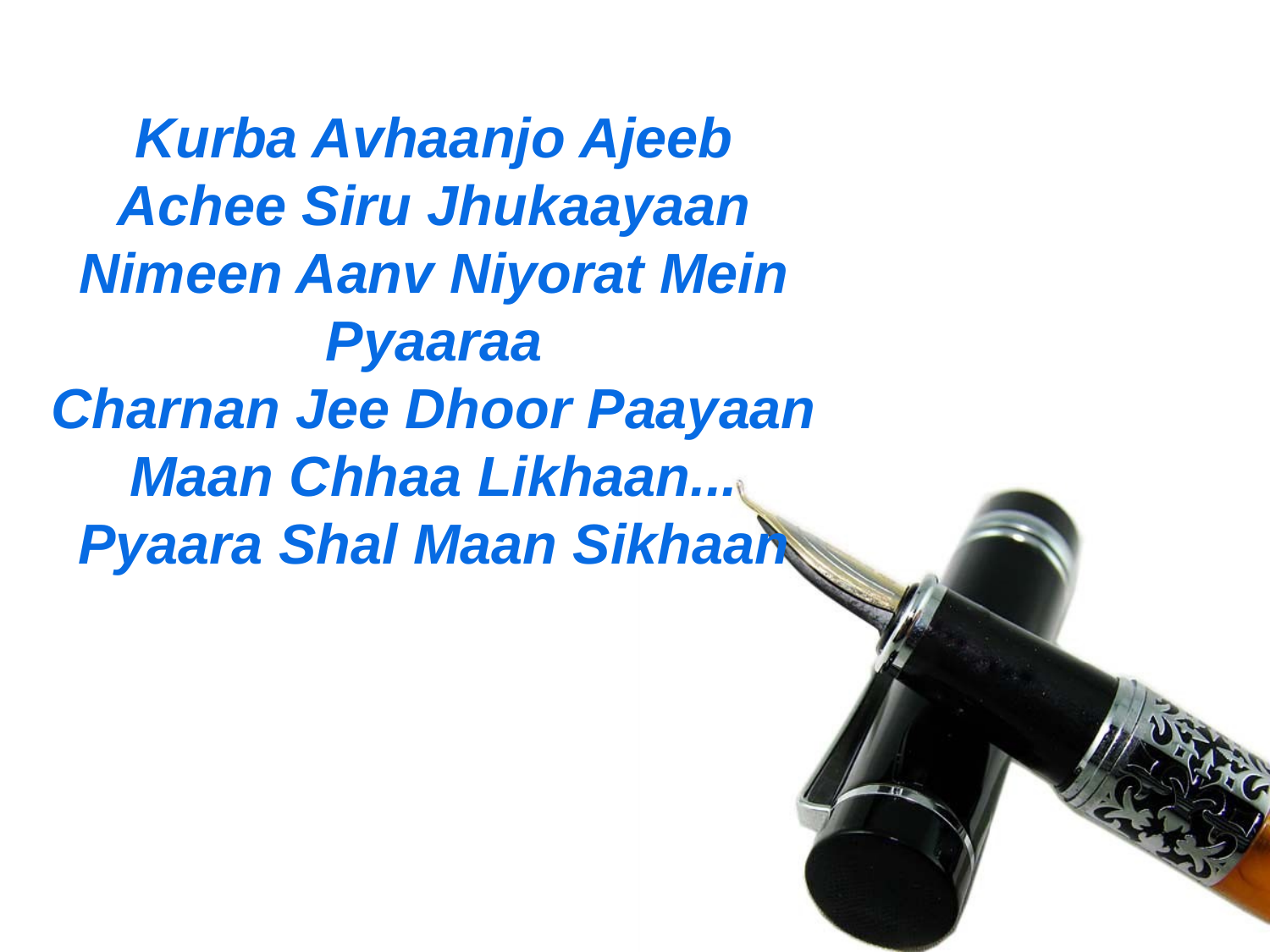

Kurba Avhaanjo Ajeeb
Achee Siru Jhukaayaan
Nimeen Aanv Niyorat Mein Pyaaraa
Charnan Jee Dhoor Paayaan
Maan Chhaa Likhaan...
Pyaara Shal Maan Sikhaan